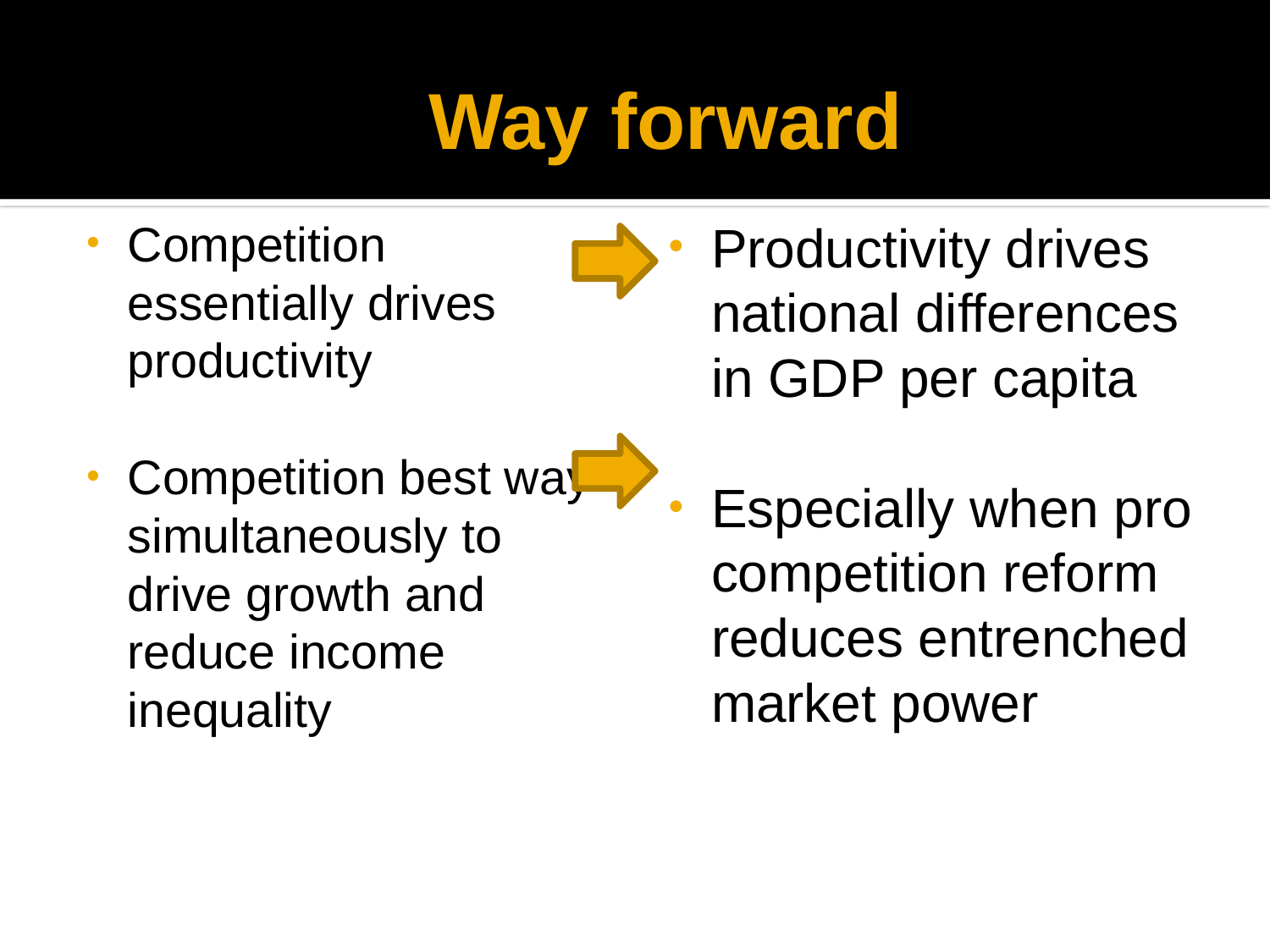

# Way forward
Competition essentially drives productivity

Competition best way simultaneously to drive growth and reduce income inequality

Productivity drives national differences in GDP per capita

Especially when pro competition reform reduces entrenched market power